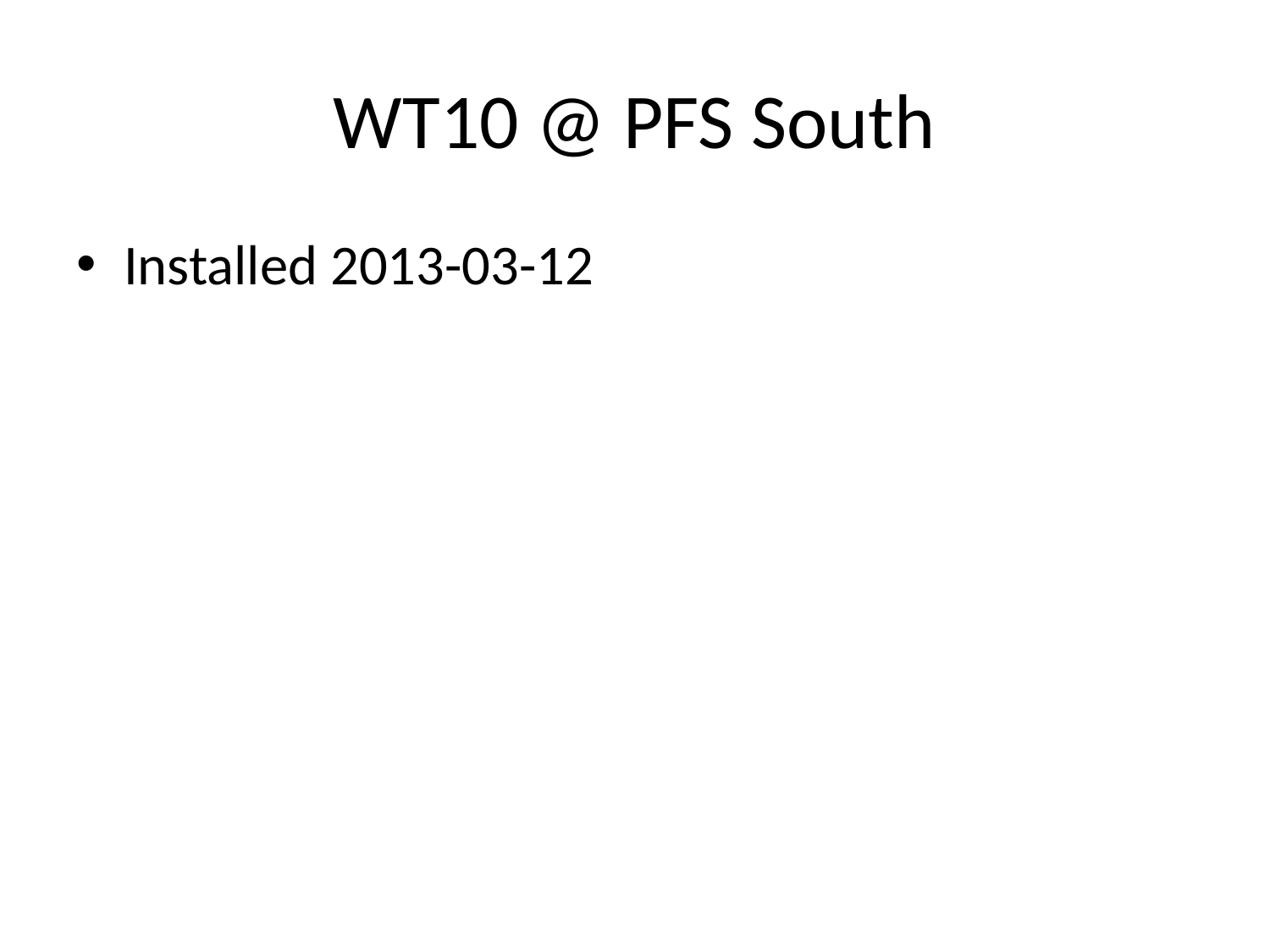

# WT10 @ PFS South
Installed 2013-03-12